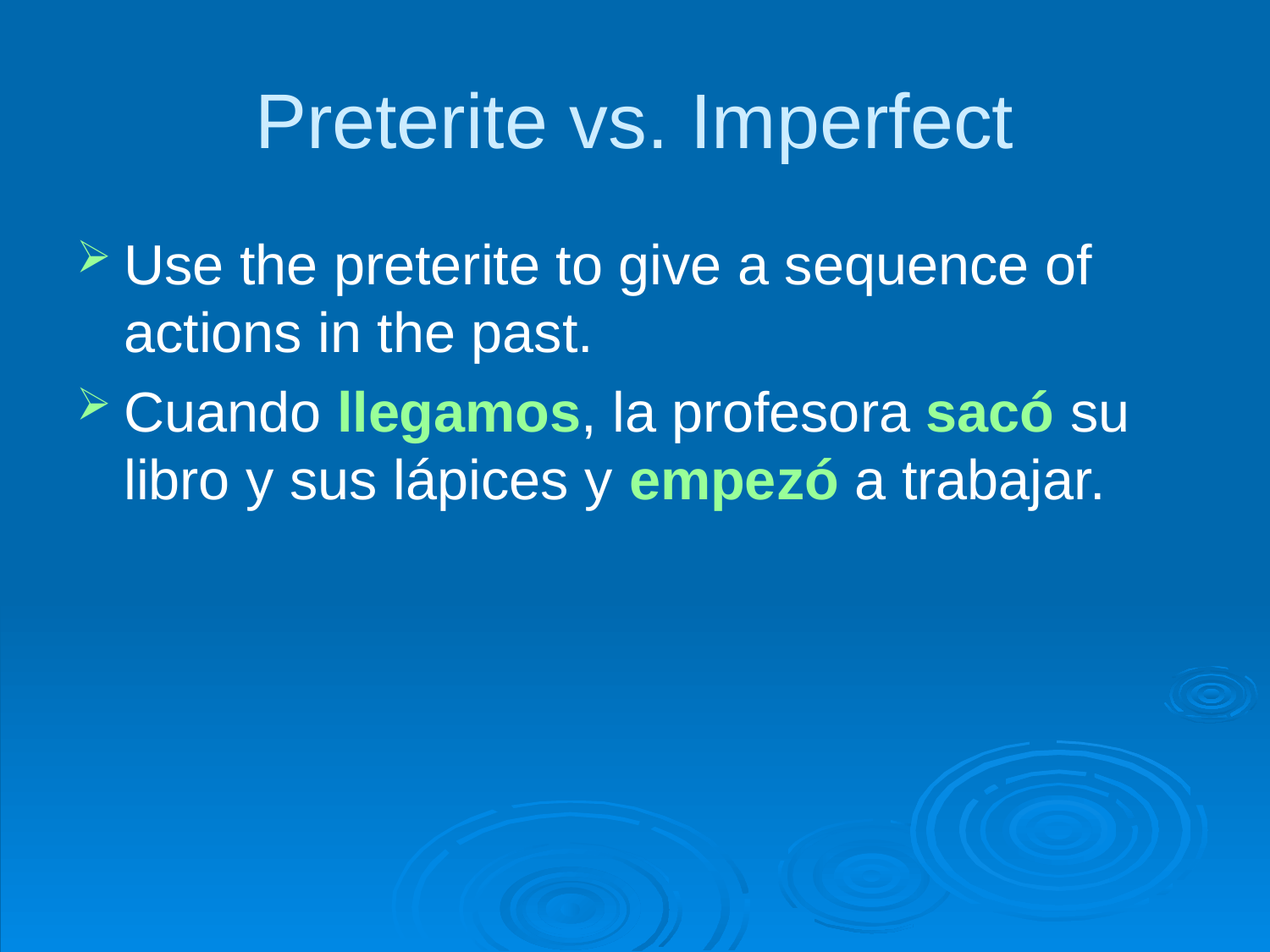

# Preterite vs. Imperfect
Use the preterite to give a sequence of actions in the past.
Cuando llegamos, la profesora sacó su libro y sus lápices y empezó a trabajar.